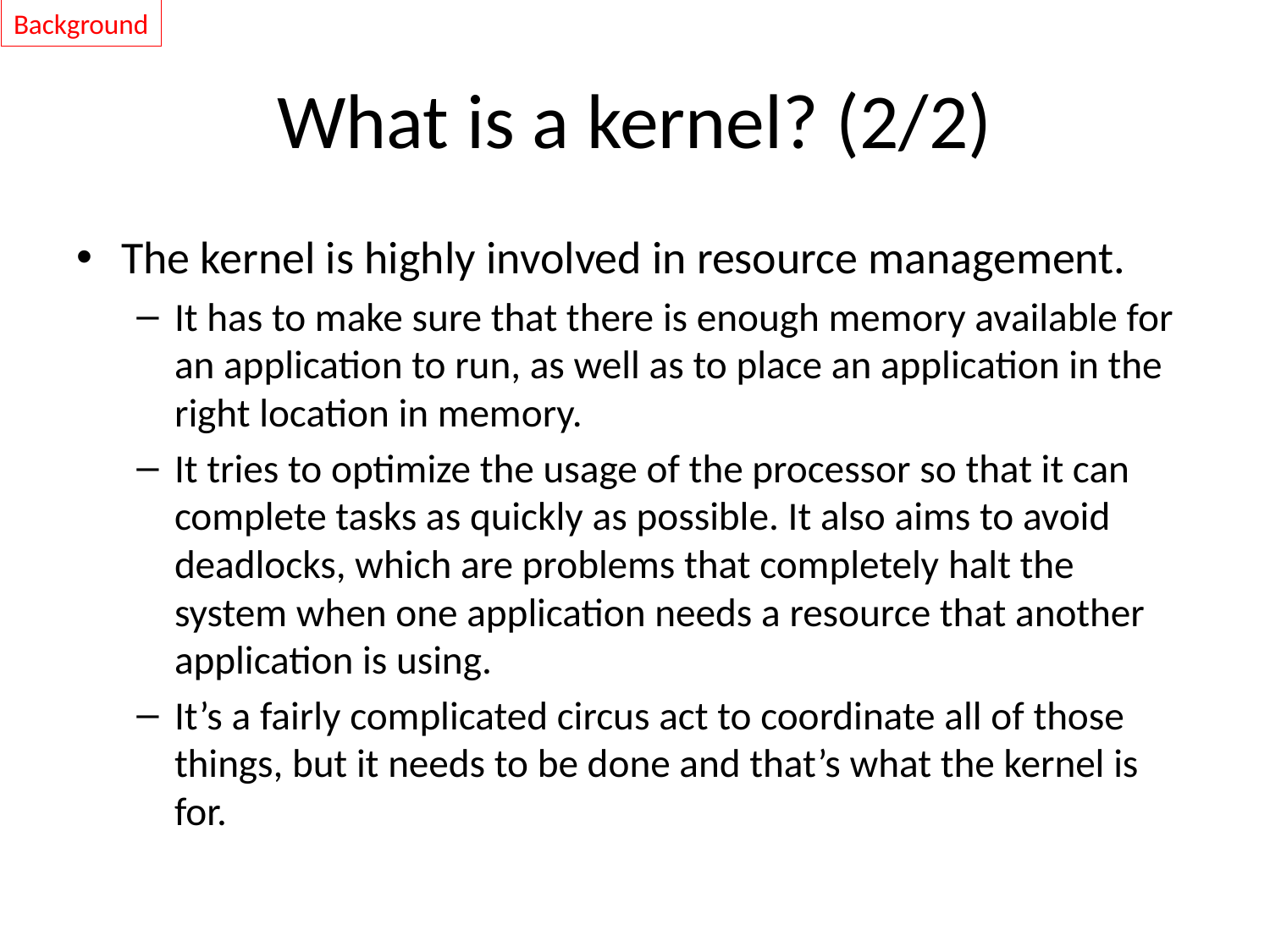

Background
# What is a kernel? (2/2)
The kernel is highly involved in resource management.
It has to make sure that there is enough memory available for an application to run, as well as to place an application in the right location in memory.
It tries to optimize the usage of the processor so that it can complete tasks as quickly as possible. It also aims to avoid deadlocks, which are problems that completely halt the system when one application needs a resource that another application is using.
It’s a fairly complicated circus act to coordinate all of those things, but it needs to be done and that’s what the kernel is for.